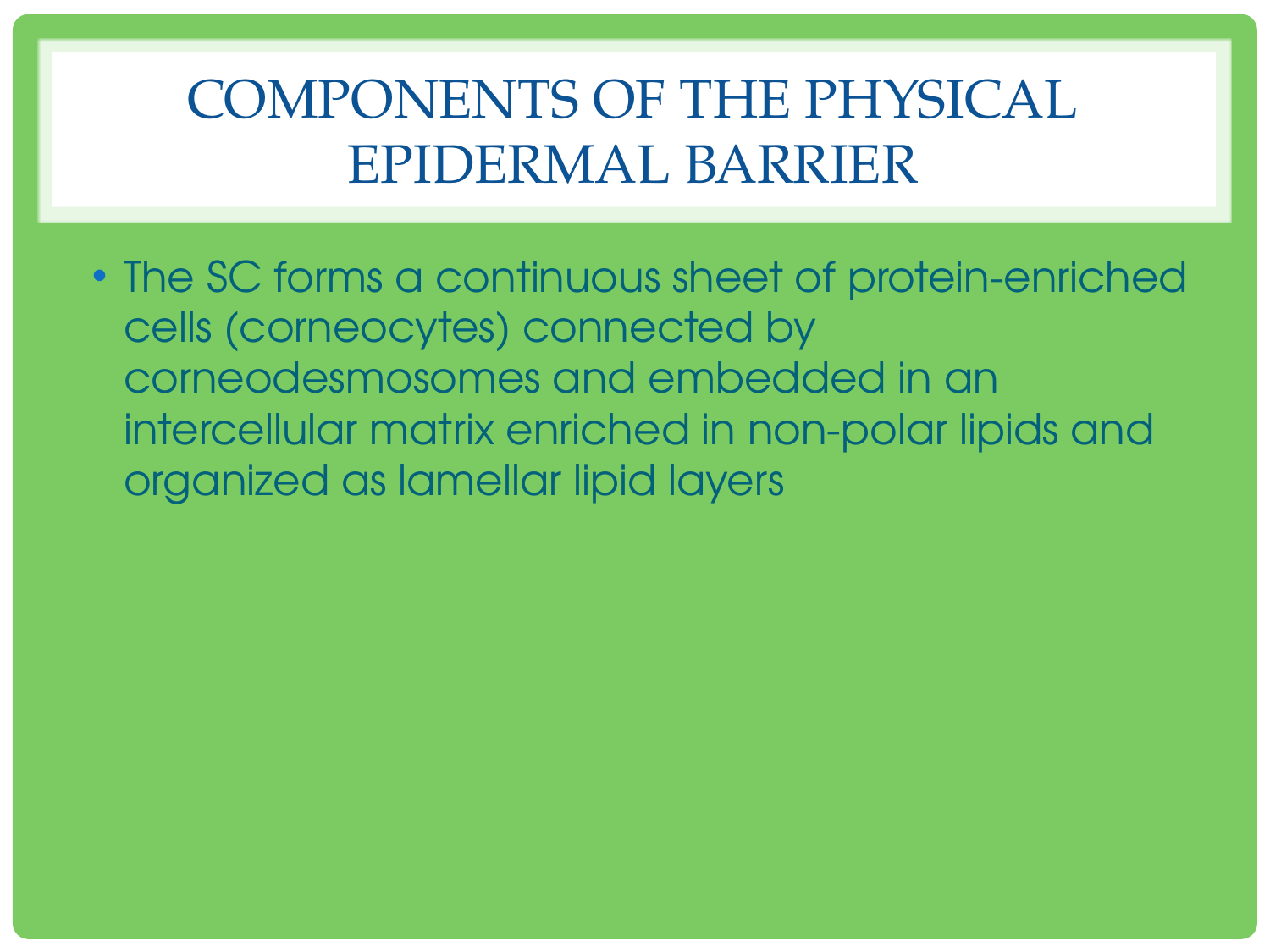

# Components of the physical epidermal barrier
The SC forms a continuous sheet of protein-enriched cells (corneocytes) connected by corneodesmosomes and embedded in an intercellular matrix enriched in non-polar lipids and organized as lamellar lipid layers